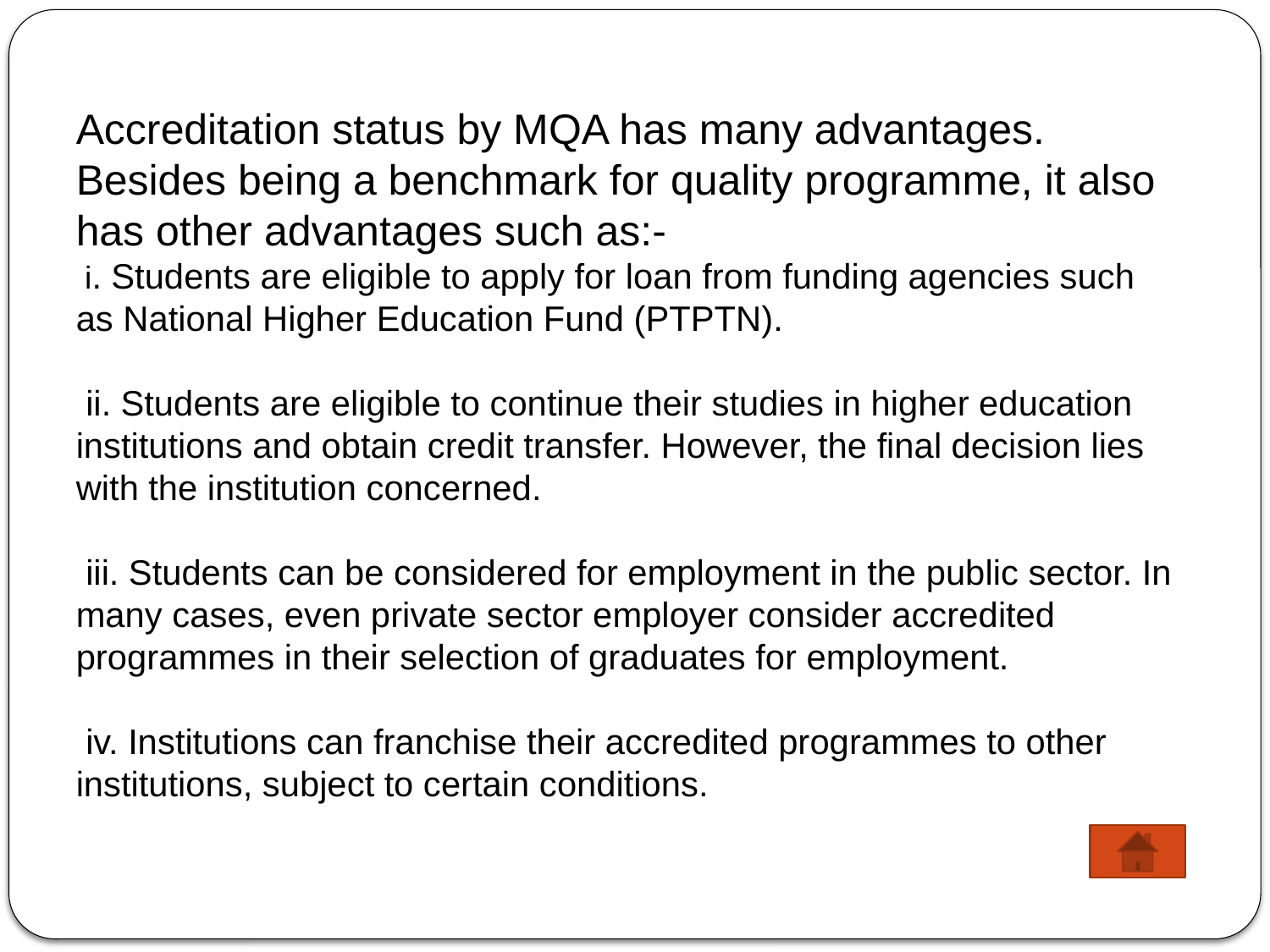

Accreditation status by MQA has many advantages. Besides being a benchmark for quality programme, it also has other advantages such as:-
 i. Students are eligible to apply for loan from funding agencies such as National Higher Education Fund (PTPTN).

 ii. Students are eligible to continue their studies in higher education institutions and obtain credit transfer. However, the final decision lies with the institution concerned.

 iii. Students can be considered for employment in the public sector. In many cases, even private sector employer consider accredited programmes in their selection of graduates for employment.

 iv. Institutions can franchise their accredited programmes to other institutions, subject to certain conditions.